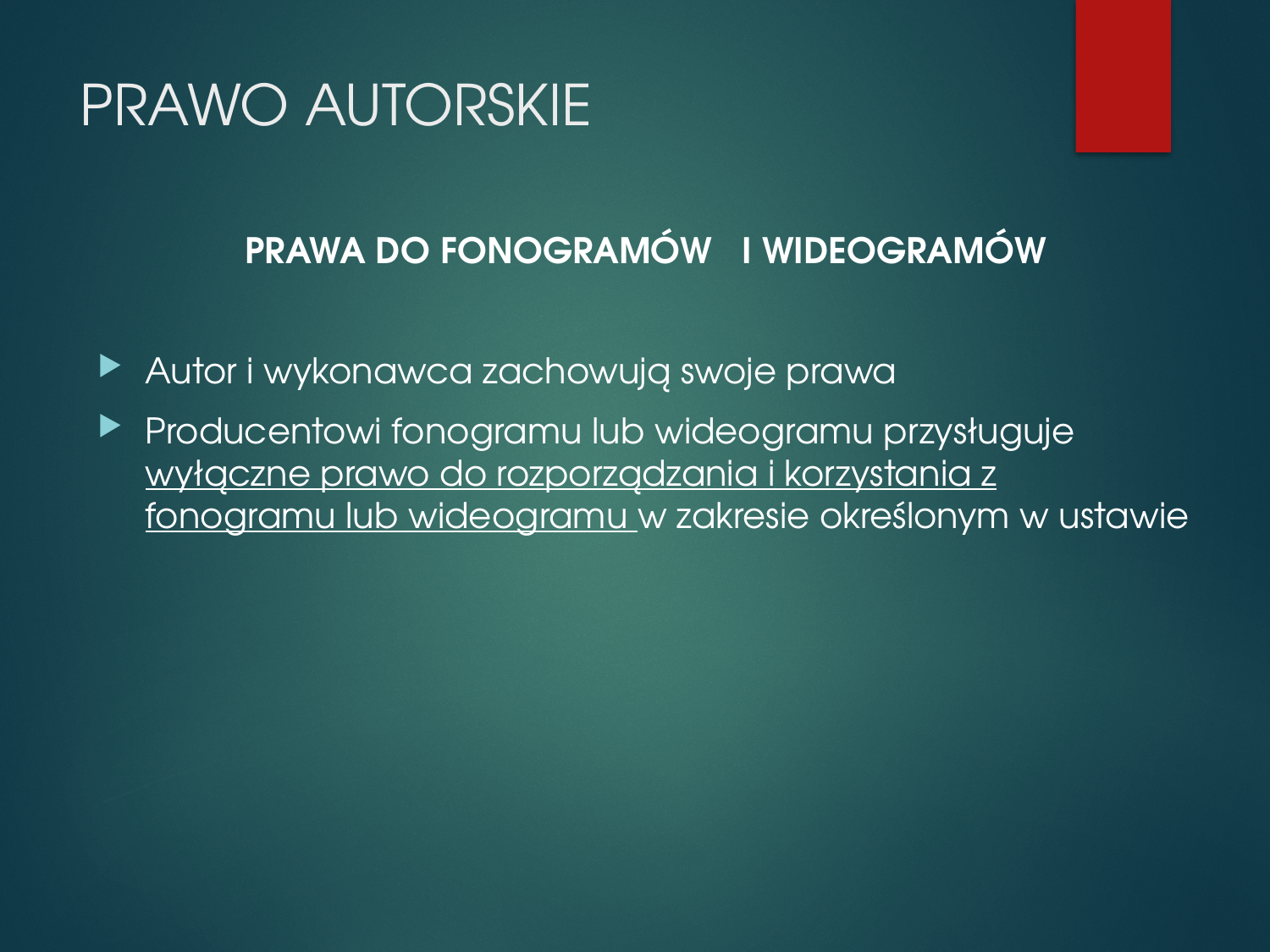

# PRAWO AUTORSKIE
PRAWA DO FONOGRAMÓW   I WIDEOGRAMÓW

Autor i wykonawca zachowują swoje prawa
Producentowi fonogramu lub wideogramu przysługuje wyłączne prawo do rozporządzania i korzystania z fonogramu lub wideogramu w zakresie określonym w ustawie